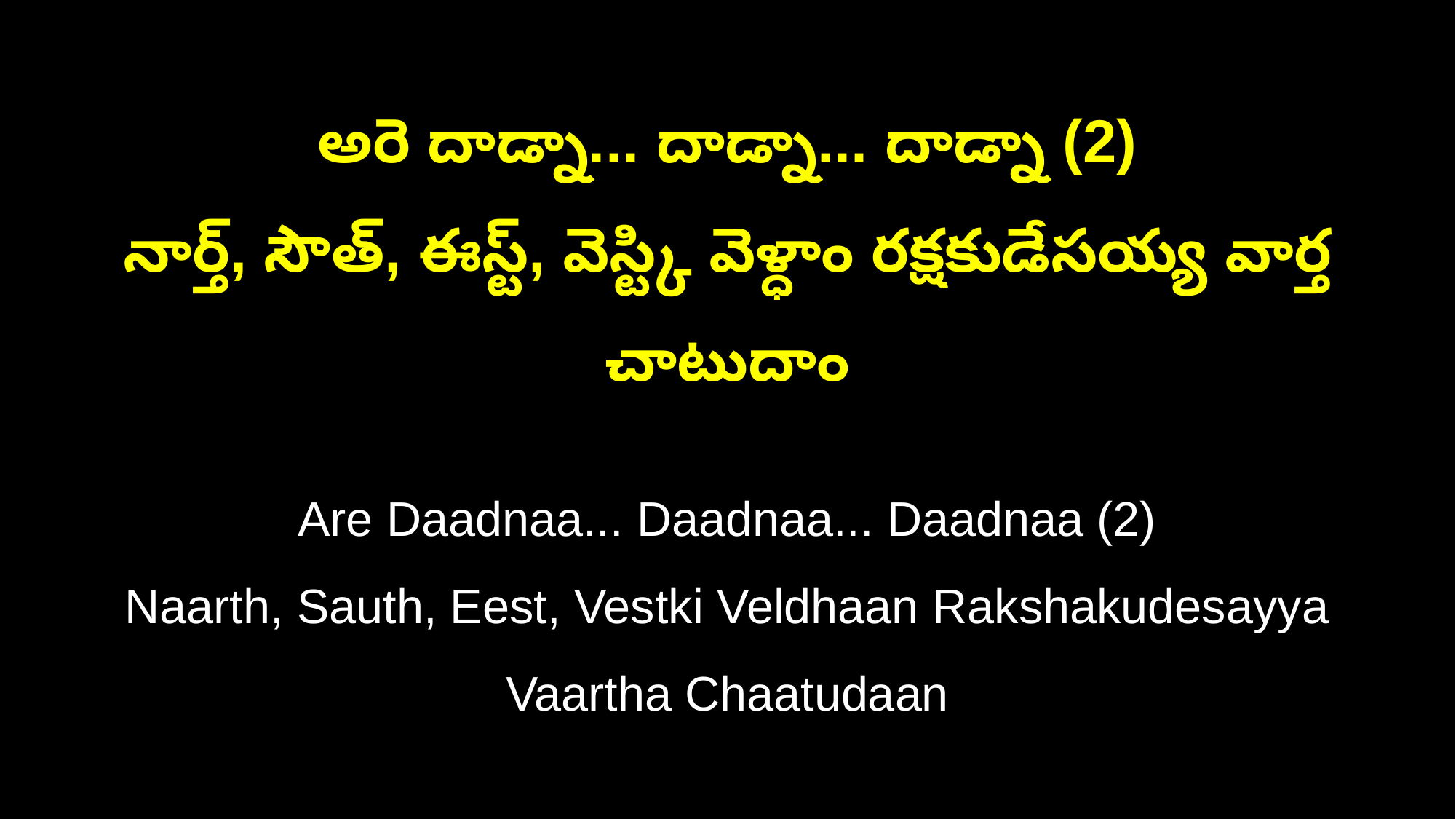

అరె దాడ్నా... దాడ్నా... దాడ్నా (2)
నార్త్, సౌత్, ఈస్ట్, వెస్ట్కి వెళ్ధాం రక్షకుడేసయ్య వార్త చాటుదాం
Are Daadnaa... Daadnaa... Daadnaa (2)
Naarth, Sauth, Eest, Vestki Veldhaan Rakshakudesayya Vaartha Chaatudaan